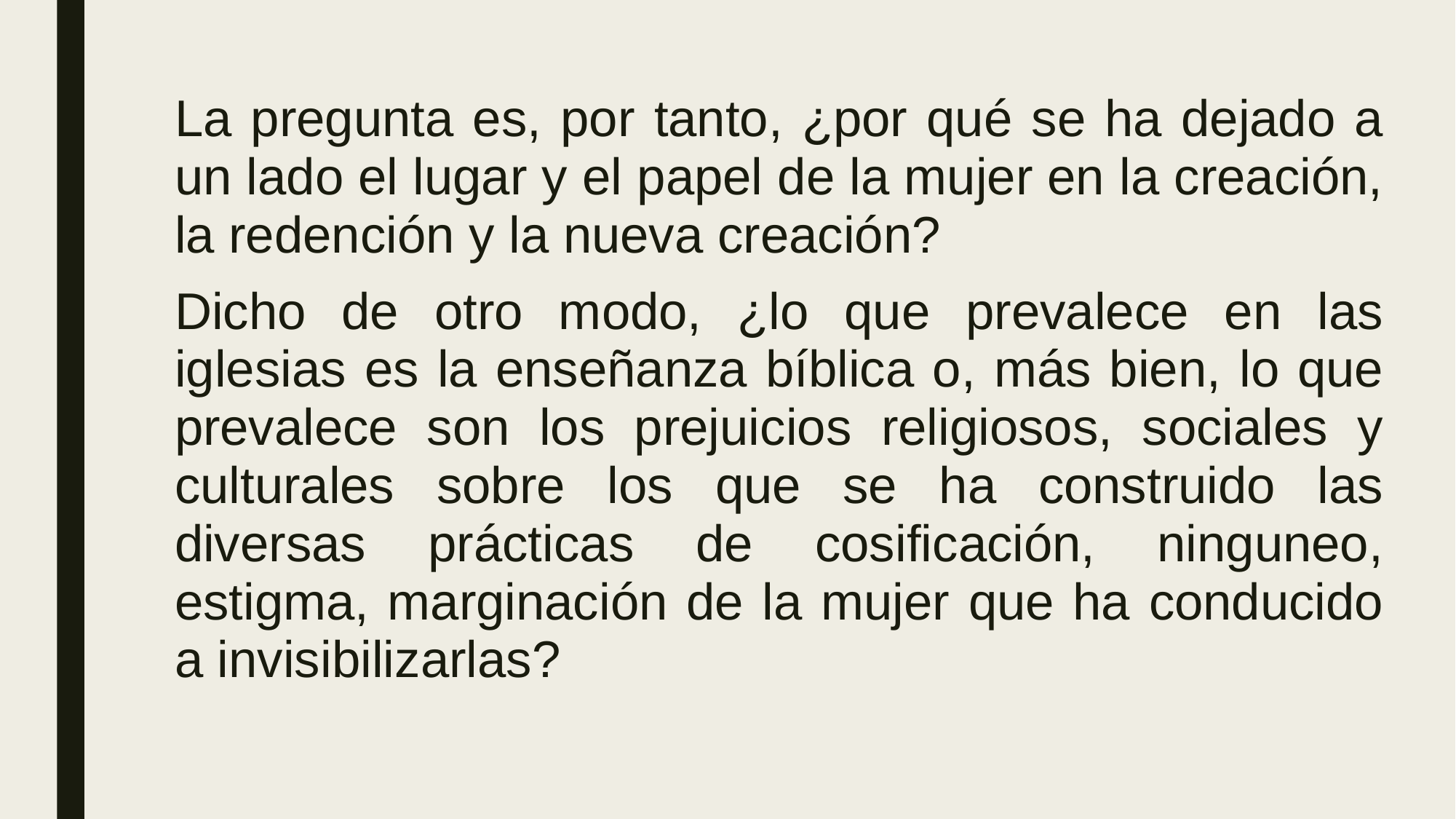

La pregunta es, por tanto, ¿por qué se ha dejado a un lado el lugar y el papel de la mujer en la creación, la redención y la nueva creación?
Dicho de otro modo, ¿lo que prevalece en las iglesias es la enseñanza bíblica o, más bien, lo que prevalece son los prejuicios religiosos, sociales y culturales sobre los que se ha construido las diversas prácticas de cosificación, ninguneo, estigma, marginación de la mujer que ha conducido a invisibilizarlas?